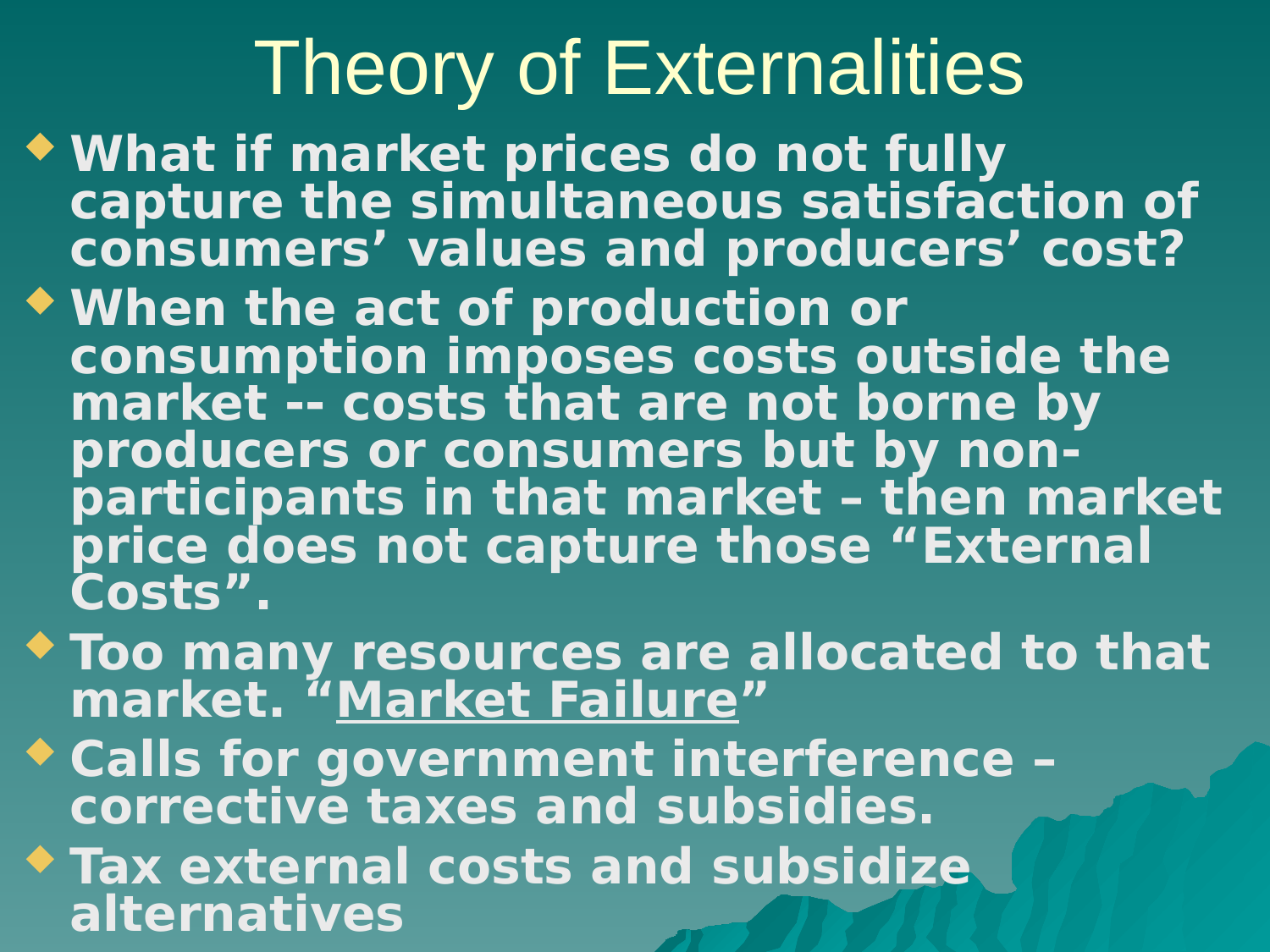

Theory of Externalities
What if market prices do not fully capture the simultaneous satisfaction of consumers’ values and producers’ cost?
When the act of production or consumption imposes costs outside the market -- costs that are not borne by producers or consumers but by non-participants in that market – then market price does not capture those “External Costs”.
Too many resources are allocated to that market. “Market Failure”
Calls for government interference – corrective taxes and subsidies.
Tax external costs and subsidize alternatives